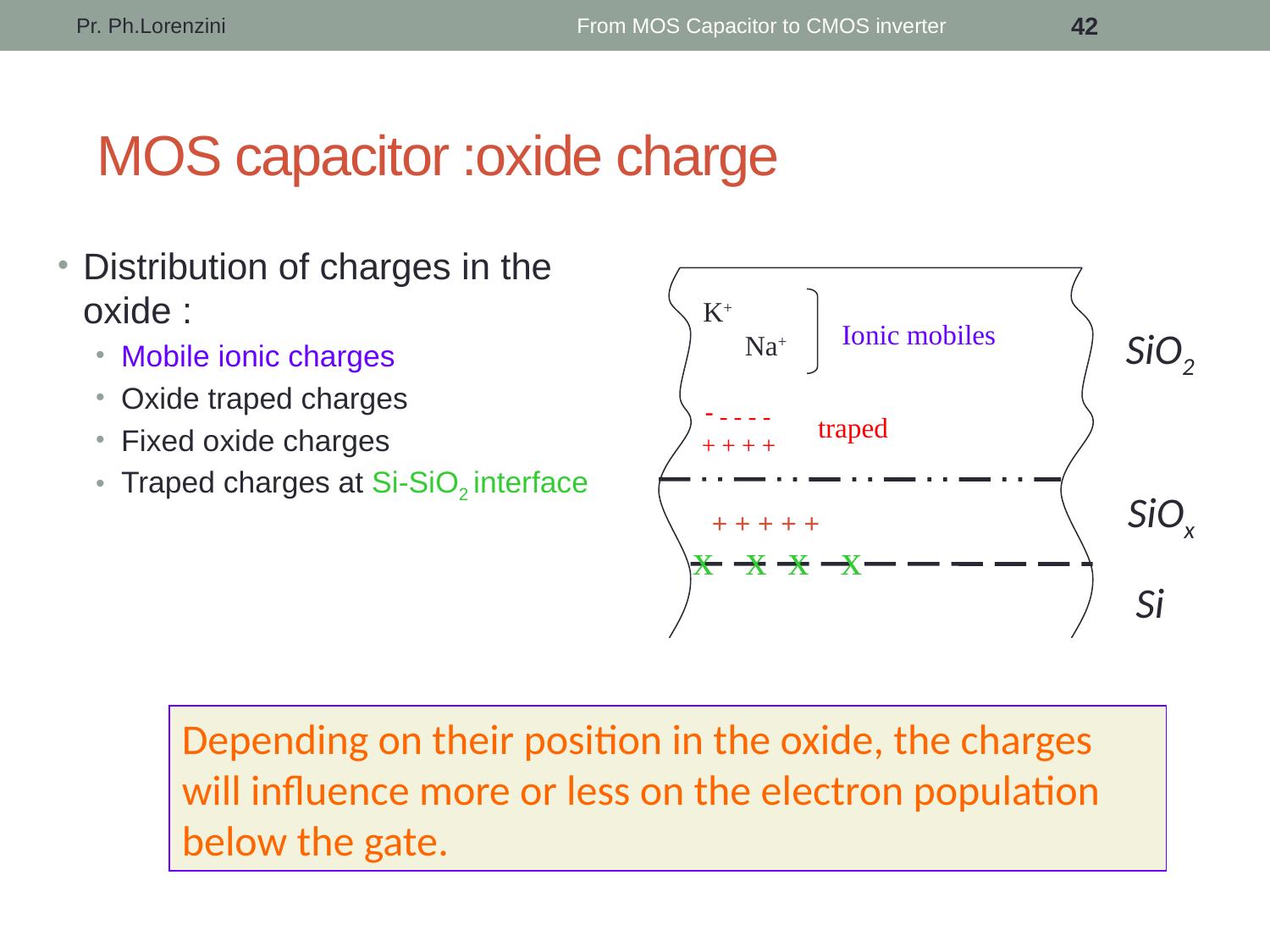

Pr. Ph.Lorenzini
From MOS Capacitor to CMOS inverter
42
# MOS capacitor :oxide charge
Distribution of charges in the oxide :
Mobile ionic charges
Oxide traped charges
Fixed oxide charges
Traped charges at Si-SiO2 interface

K+
      Na+

Ionic mobiles
SiO2
 - - - -
+ + + +
traped

SiOx
+ + + + +
x   x  x   x

Si
Depending on their position in the oxide, the charges will influence more or less on the electron population below the gate.